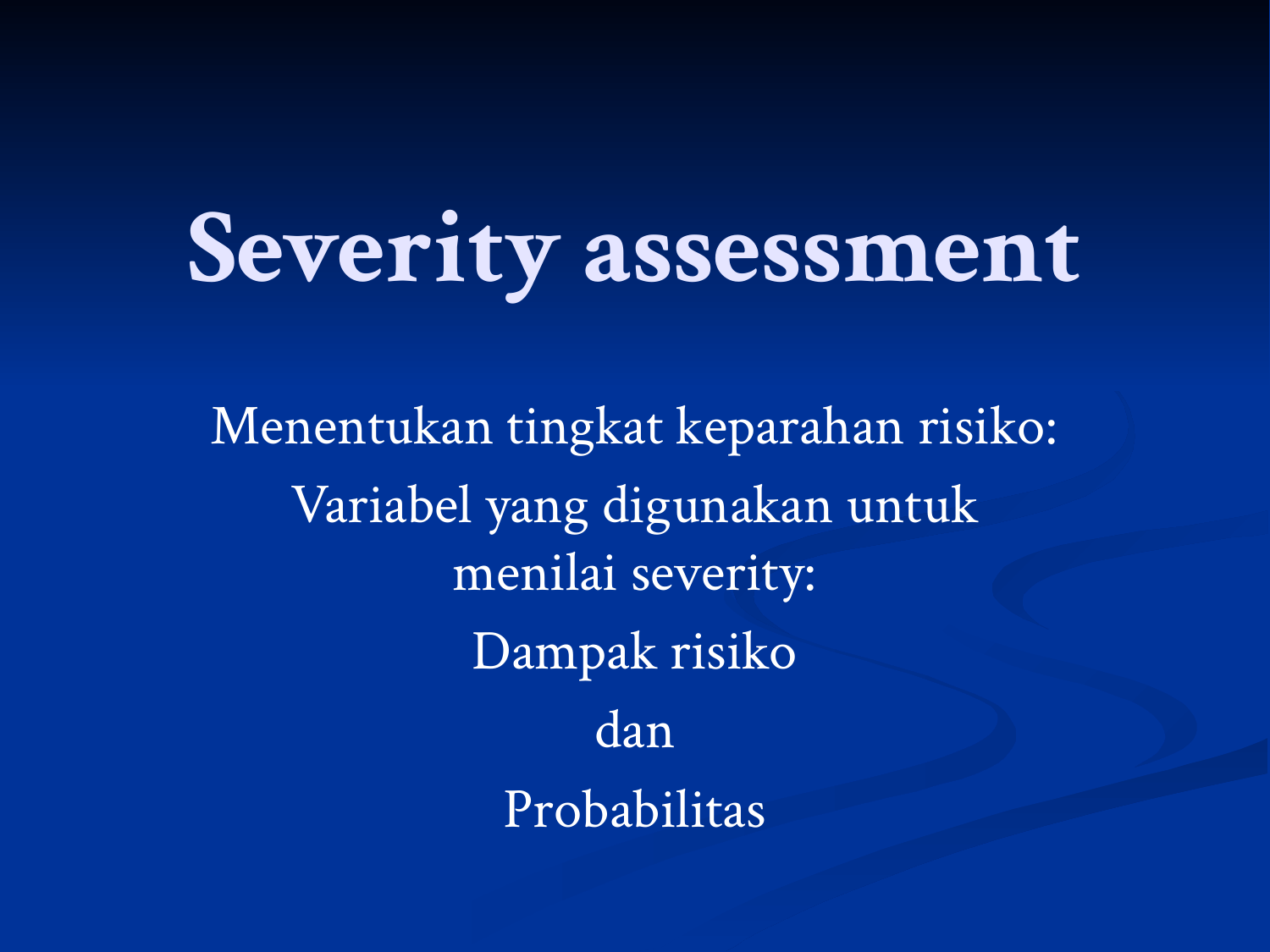

# Severity assessment
Menentukan tingkat keparahan risiko:
Variabel yang digunakan untuk menilai severity:
Dampak risiko
dan
Probabilitas